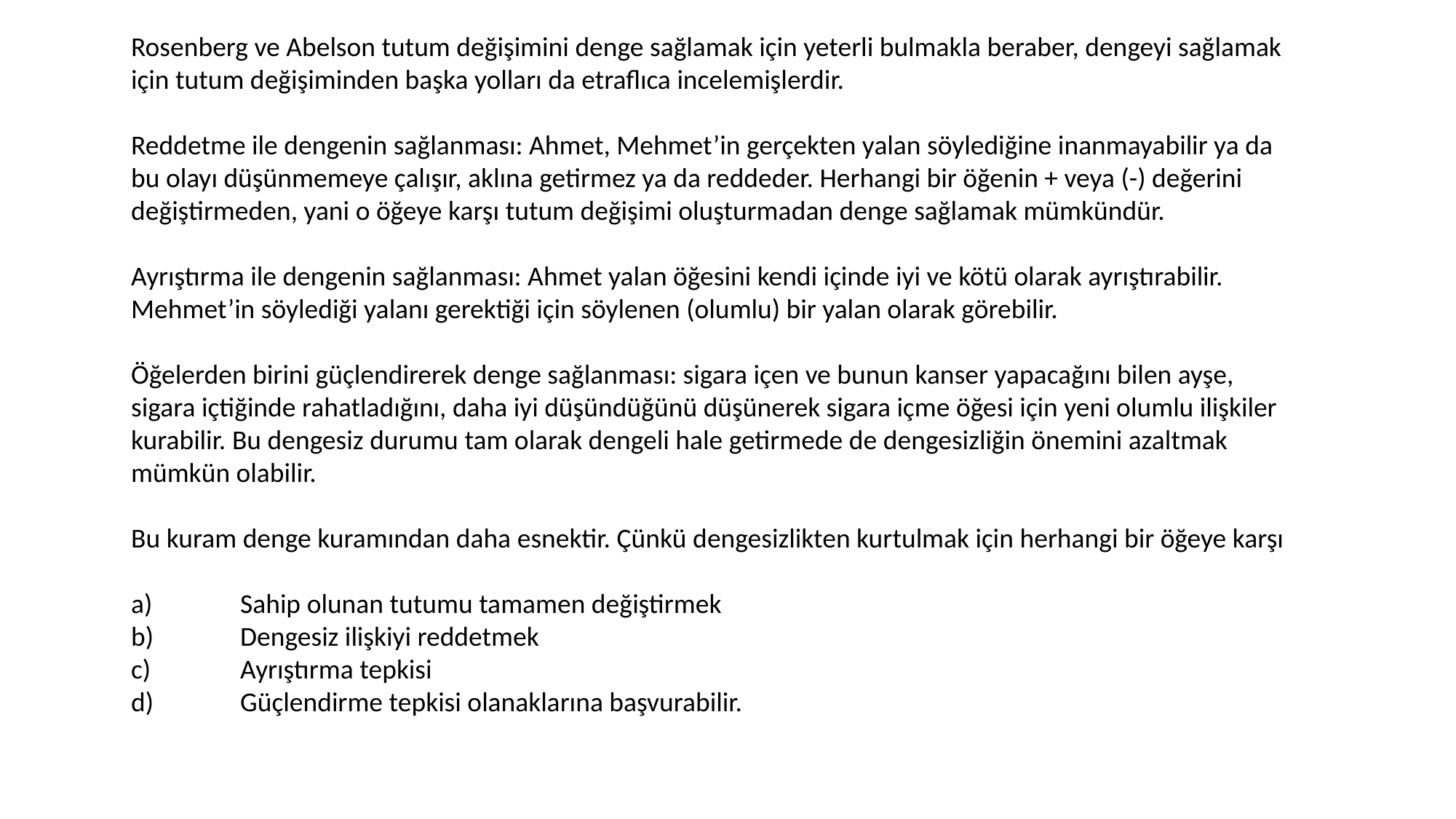

Rosenberg ve Abelson tutum değişimini denge sağlamak için yeterli bulmakla beraber, dengeyi sağlamak için tutum değişiminden başka yolları da etraflıca incelemişlerdir.

Reddetme ile dengenin sağlanması: Ahmet, Mehmet’in gerçekten yalan söylediğine inanmayabilir ya da bu olayı düşünmemeye çalışır, aklına getirmez ya da reddeder. Herhangi bir öğenin + veya (-) değerini değiştirmeden, yani o öğeye karşı tutum değişimi oluşturmadan denge sağlamak mümkündür.

Ayrıştırma ile dengenin sağlanması: Ahmet yalan öğesini kendi içinde iyi ve kötü olarak ayrıştırabilir. Mehmet’in söylediği yalanı gerektiği için söylenen (olumlu) bir yalan olarak görebilir.

Öğelerden birini güçlendirerek denge sağlanması: sigara içen ve bunun kanser yapacağını bilen ayşe, sigara içtiğinde rahatladığını, daha iyi düşündüğünü düşünerek sigara içme öğesi için yeni olumlu ilişkiler kurabilir. Bu dengesiz durumu tam olarak dengeli hale getirmede de dengesizliğin önemini azaltmak mümkün olabilir.

Bu kuram denge kuramından daha esnektir. Çünkü dengesizlikten kurtulmak için herhangi bir öğeye karşı

a)	Sahip olunan tutumu tamamen değiştirmek
b)	Dengesiz ilişkiyi reddetmek
c)	Ayrıştırma tepkisi
d)	Güçlendirme tepkisi olanaklarına başvurabilir.